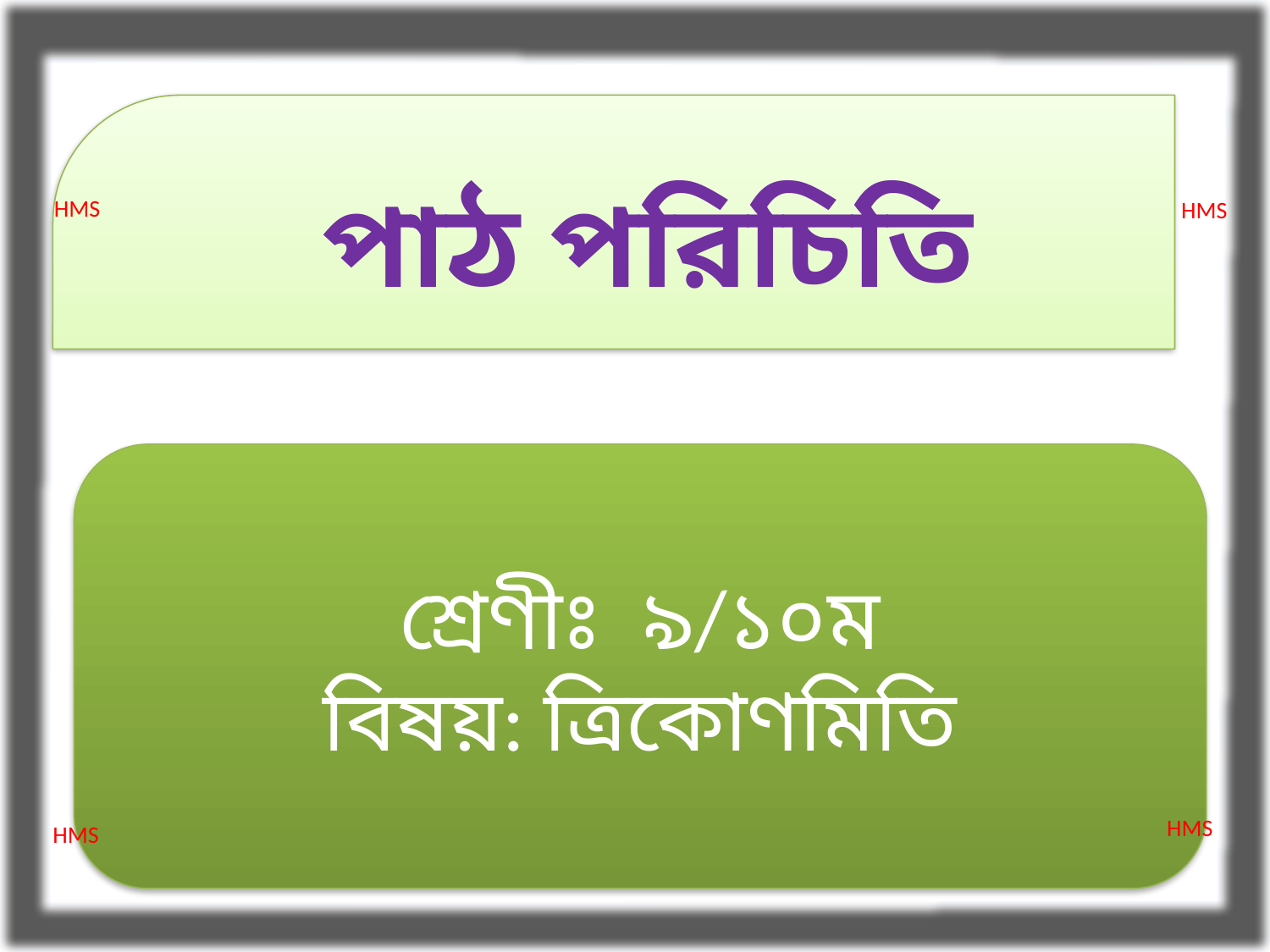

পাঠ পরিচিতি
HMS
HMS
শ্রেণীঃ  ৯/১০ম
বিষয়: ত্রিকোণমিতি
HMS
HMS